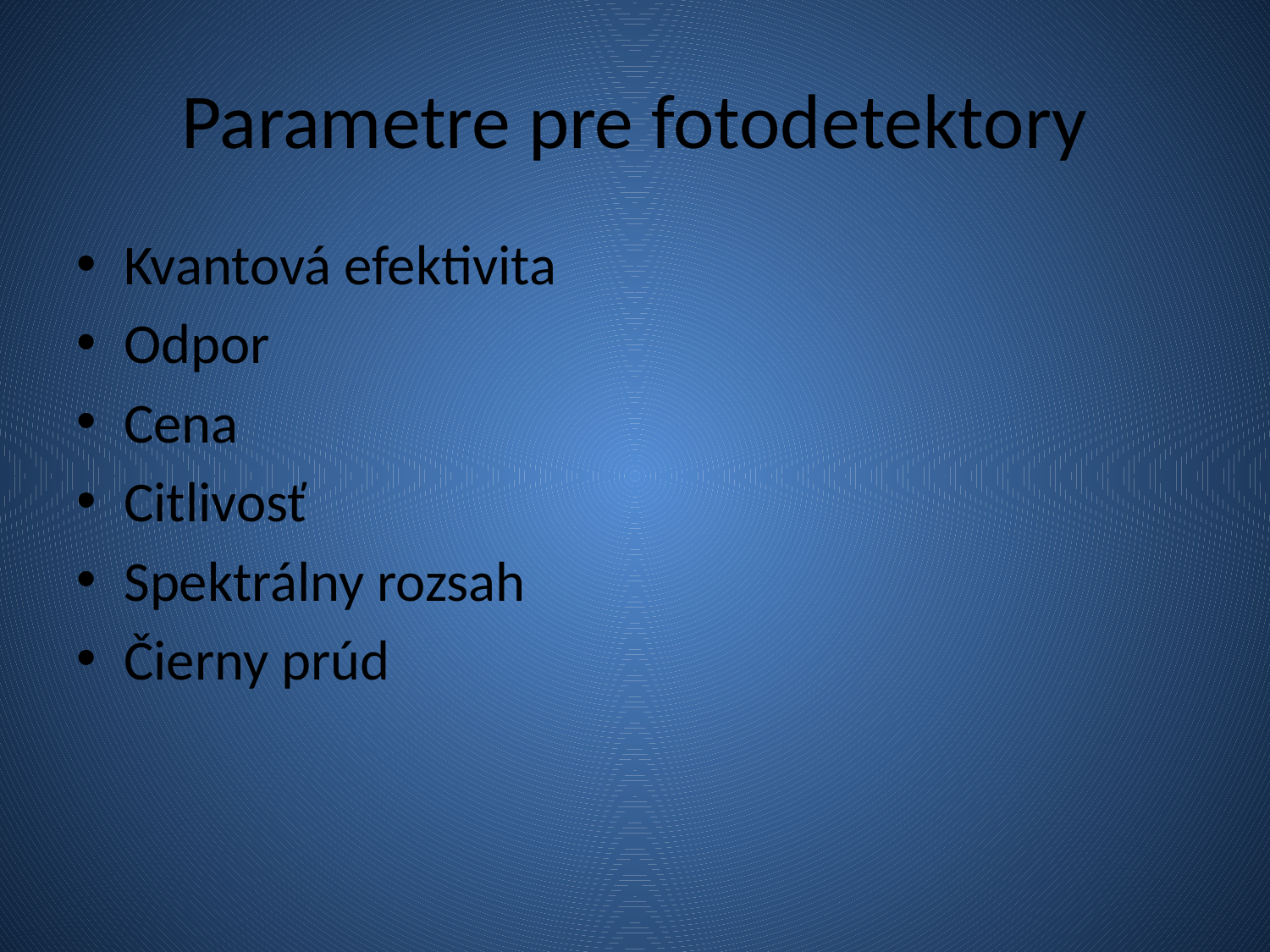

# Parametre pre fotodetektory
Kvantová efektivita
Odpor
Cena
Citlivosť
Spektrálny rozsah
Čierny prúd